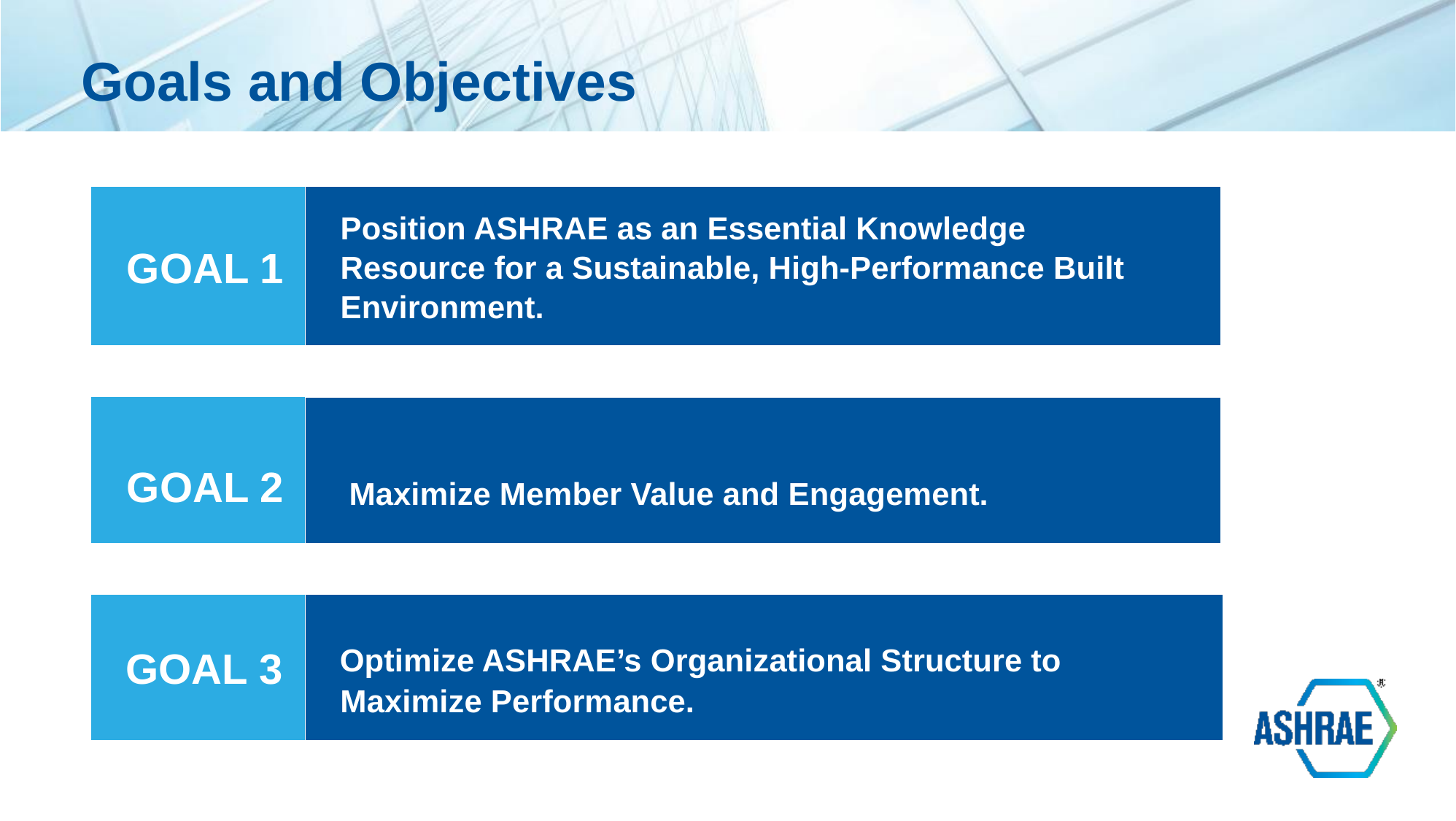

Goals and Objectives
Position ASHRAE as an Essential Knowledge Resource for a Sustainable, High-Performance Built Environment.
GOAL 1
GOAL 2

 Maximize Member Value and Engagement.
GOAL 3

 Optimize ASHRAE’s Organizational Structure to
Maximize Performance.
.